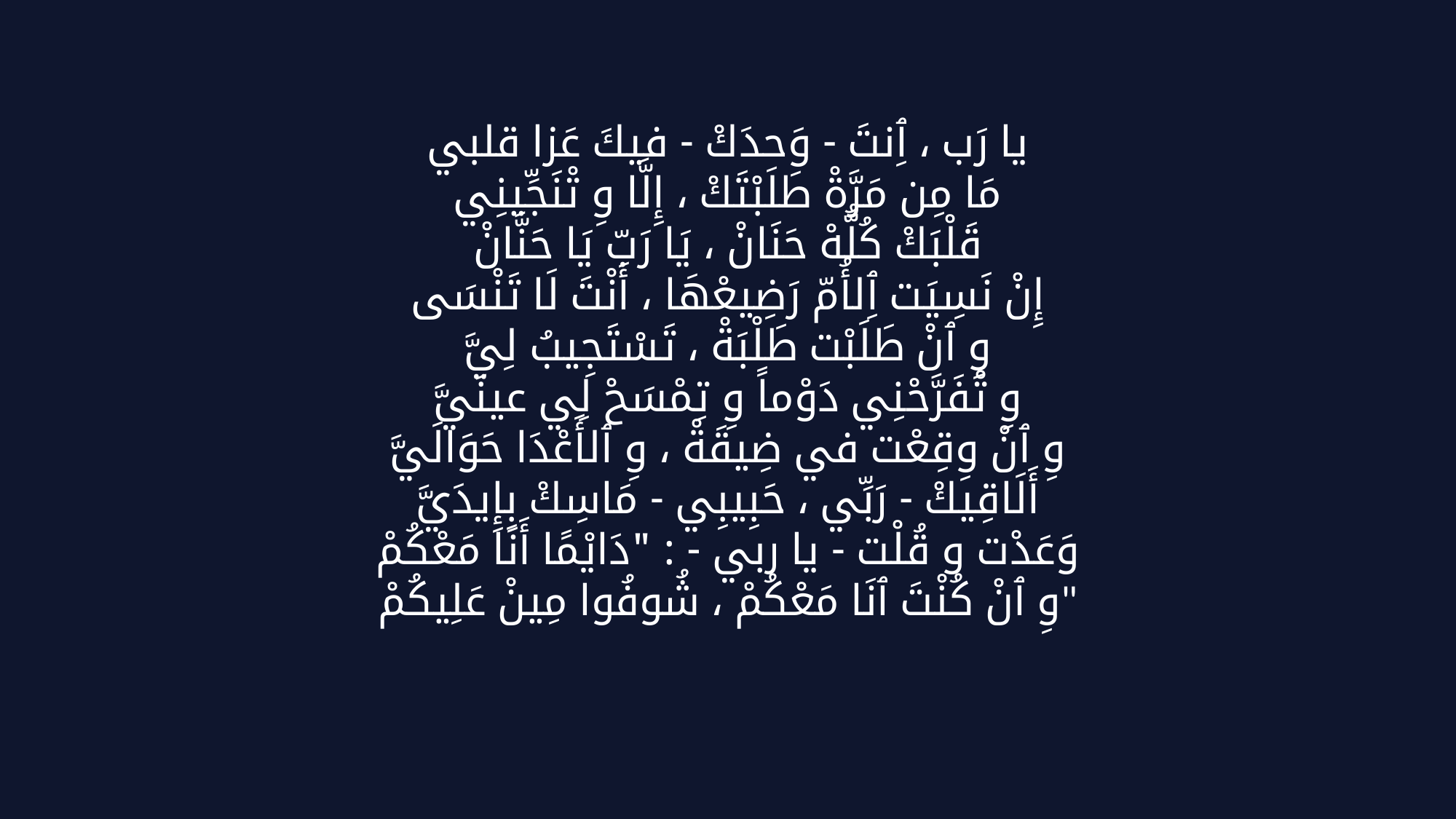

يا رَب ، ٱِنتَ - وَحدَكْ - فيكَ عَزا قلبي
مَا مِن مَرَّةْ طَلَبْتَكْ ، إِلَّا وِ تْنَجِّينِي
قَلْبَكْ كُلُّهْ حَنَانْ ، يَا رَبّ يَا حَنَّانْ
إِنْ نَسِيَت ٱِلأُمّ رَضِيعْهَا ، أَنْتَ لَا تَنْسَى
وِ ٱنْ طَلَبْت طَلْبَةْ ، تَسْتَجِيبُ لِيَّ
وِ تْفَرَّحْنِي دَوْماً وِ تِمْسَحْ لِي عينَيَّ
وِ ٱنْ وِقِعْت في ضِيقَةْ ، وِ ٱلأَعْدَا حَوَالَيَّ
أَلَاقِيكْ - رَبِّي ، حَبِيبِي - مَاسِكْ بِإِيدَيَّ
وَعَدْت و قُلْت - يا ربي - : "دَايْمًا أَنَا مَعْكُمْ
وِ ٱنْ كُنْتَ ٱنَا مَعْكُمْ ، شُوفُوا مِينْ عَلِيكُمْ"